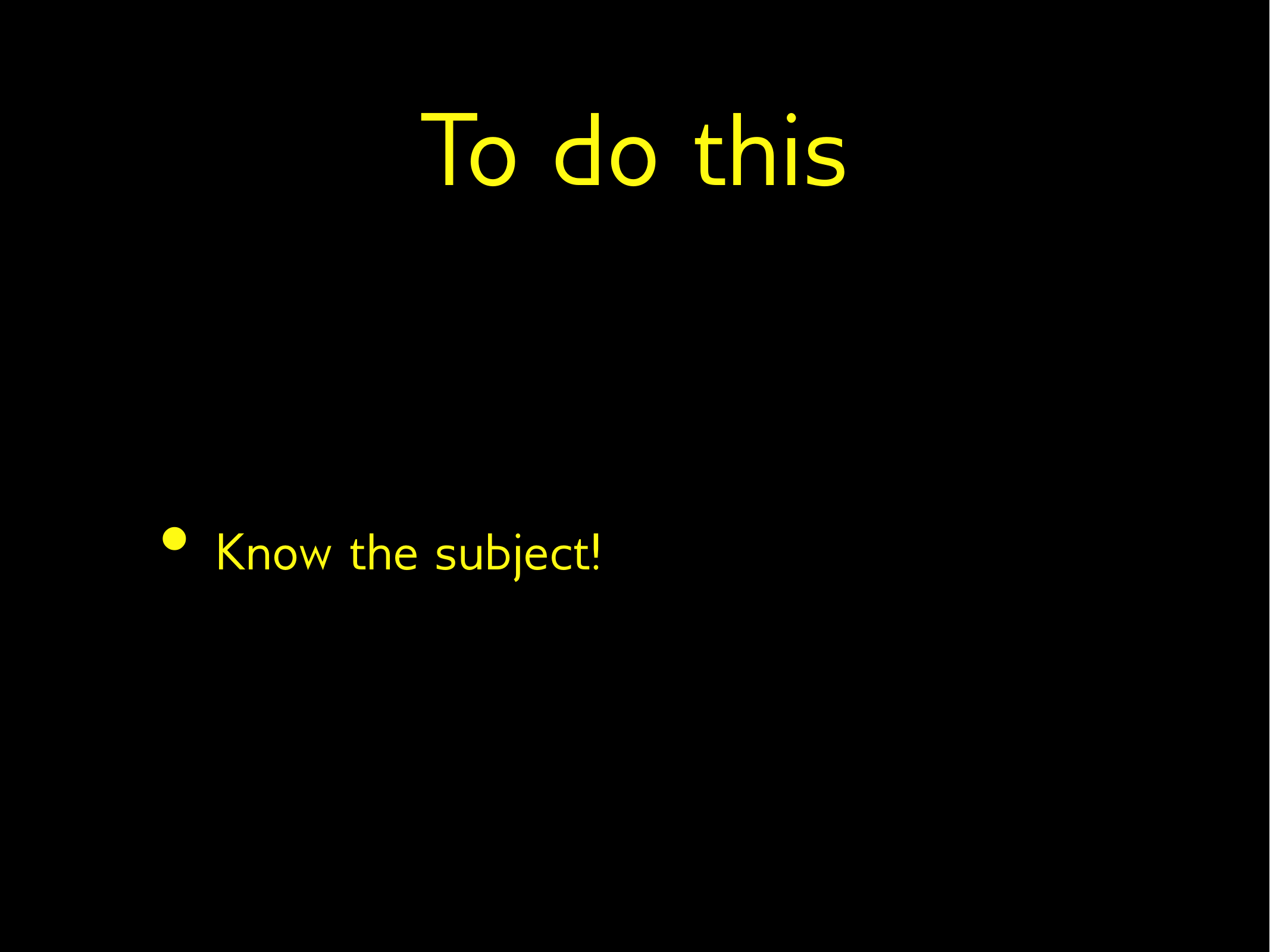

# To do this
Know the subject!